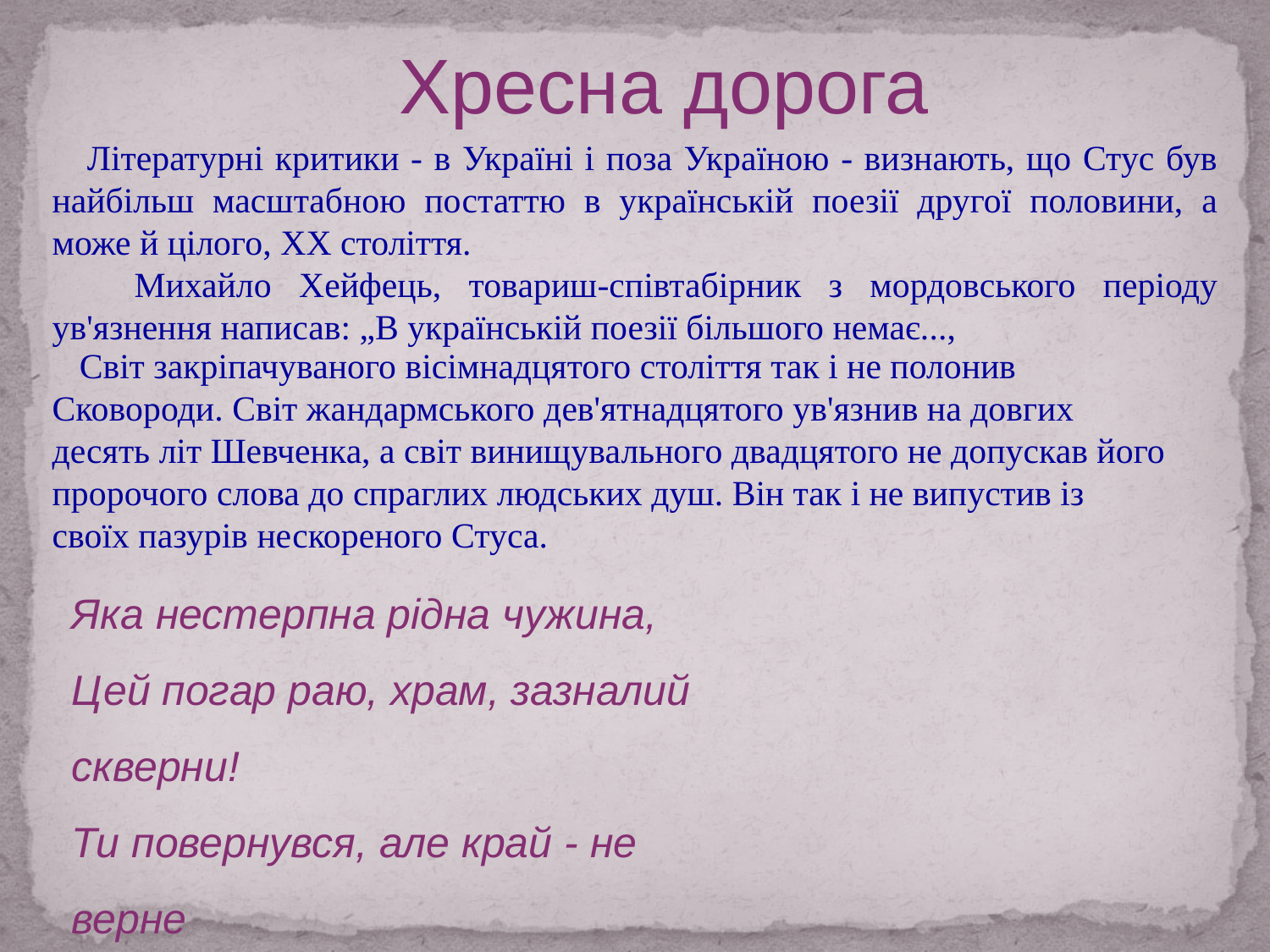

Хресна дорога
   Літературні критики - в Україні і поза Україною - визнають, що Стус був найбільш масштабною постаттю в українській поезії другої половини, а може й цілого, ХХ століття.
   Михайло Хейфець, товариш-співтабірник з мордовського періоду ув'язнення написав: „В українській поезії більшого немає...,

   Світ закріпачуваного вісімнадцятого століття так і не полонив Сковороди. Світ жандармського дев'ятнадцятого ув'язнив на довгих десять літ Шевченка, а світ винищувального двадцятого не допускав його пророчого слова до спраглих людських душ. Він так і не випустив із своїх пазурів нескореного Стуса.
Яка нестерпна рідна чужина,
Цей погар раю, храм, зазналий скверни!
Ти повернувся, але край - не верне
Йому за труну пітьма кам'яна.